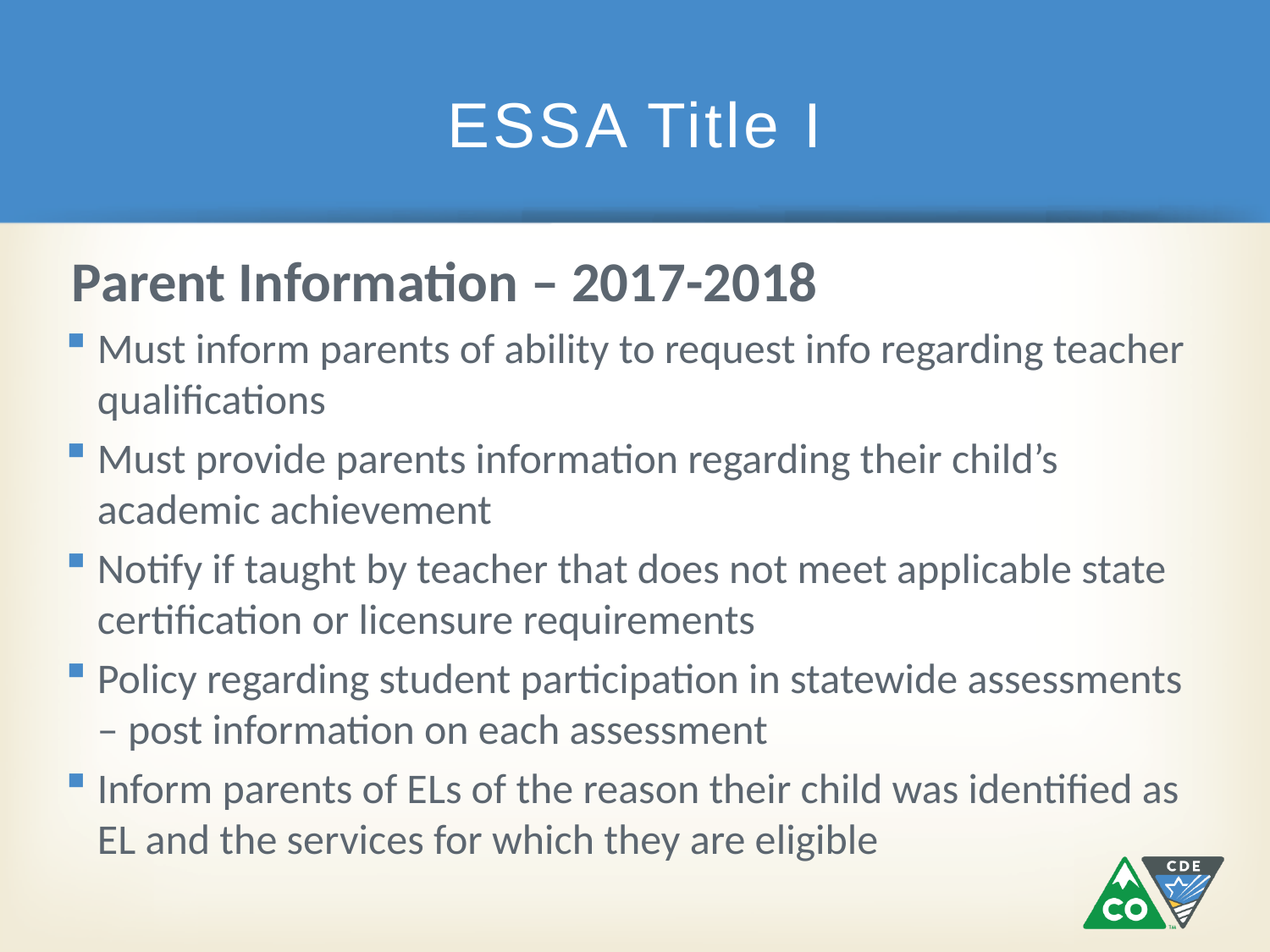

# ESSA Title I
Parent Information – 2017-2018
Must inform parents of ability to request info regarding teacher qualifications
Must provide parents information regarding their child’s academic achievement
Notify if taught by teacher that does not meet applicable state certification or licensure requirements
Policy regarding student participation in statewide assessments – post information on each assessment
Inform parents of ELs of the reason their child was identified as EL and the services for which they are eligible